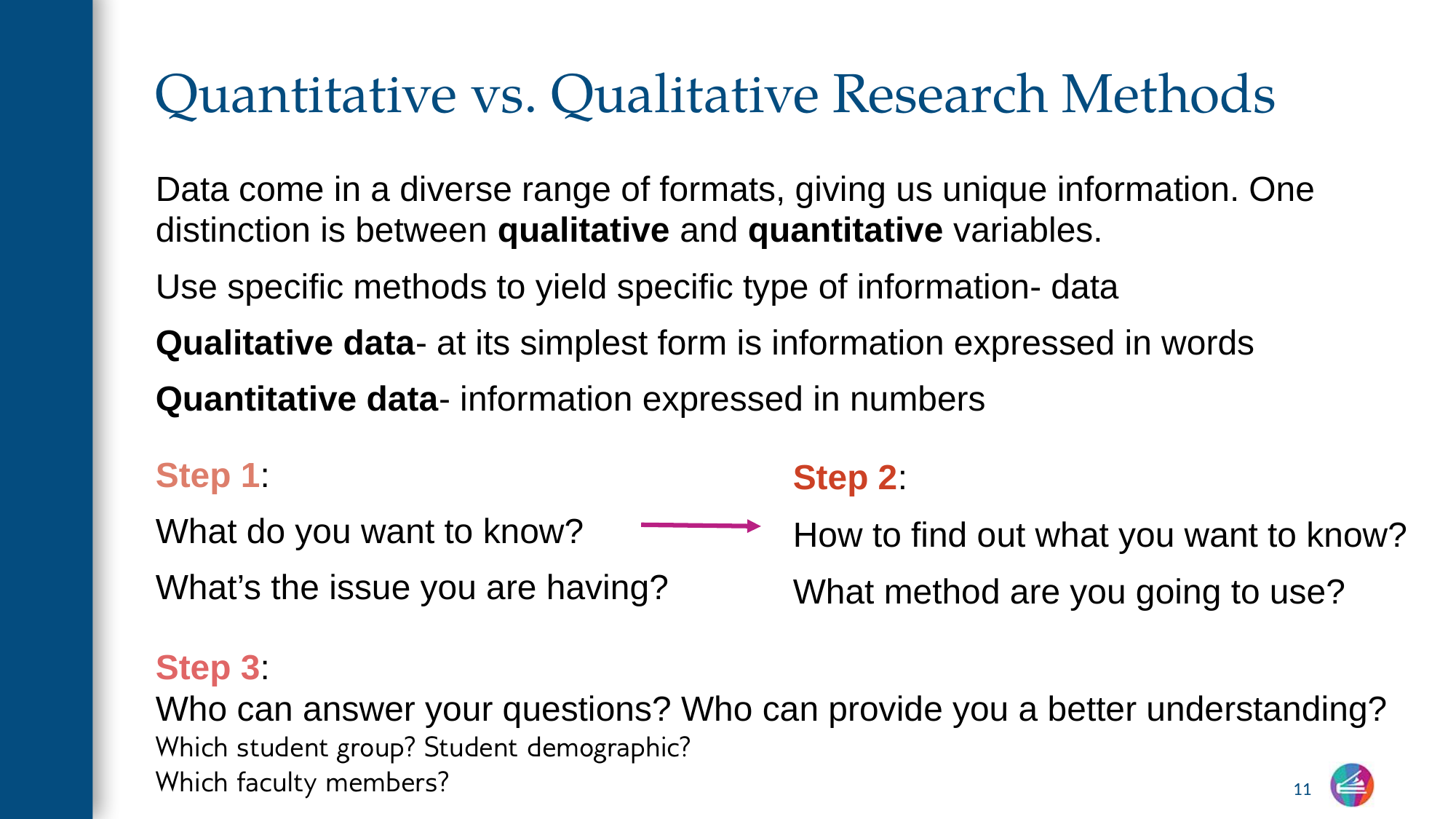

# Quantitative vs. Qualitative Research Methods
Data come in a diverse range of formats, giving us unique information. One distinction is between qualitative and quantitative variables.
Use specific methods to yield specific type of information- data
Qualitative data- at its simplest form is information expressed in words
Quantitative data- information expressed in numbers

Step 1:
What do you want to know?
What’s the issue you are having?
Step 2:
How to find out what you want to know?
What method are you going to use?
Step 3:
Who can answer your questions? Who can provide you a better understanding?
Which student group? Student demographic?
Which faculty members?
11